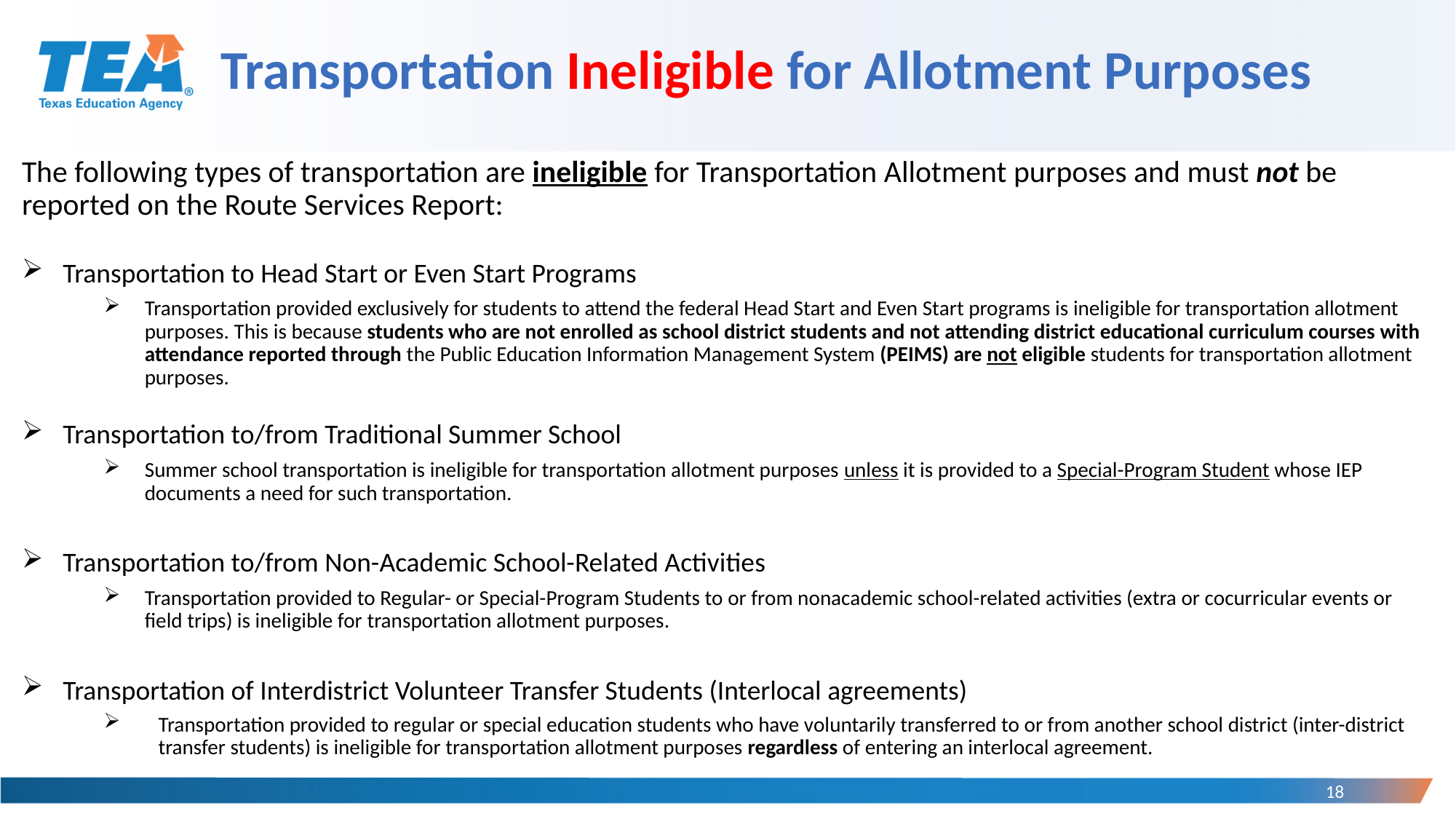

# Transportation Ineligible for Allotment Purposes
The following types of transportation are ineligible for Transportation Allotment purposes and must not be reported on the Route Services Report:

Transportation to Head Start or Even Start Programs
Transportation provided exclusively for students to attend the federal Head Start and Even Start programs is ineligible for transportation allotment purposes. This is because students who are not enrolled as school district students and not attending district educational curriculum courses with attendance reported through the Public Education Information Management System (PEIMS) are not eligible students for transportation allotment purposes.

Transportation to/from Traditional Summer School
Summer school transportation is ineligible for transportation allotment purposes unless it is provided to a Special-Program Student whose IEP documents a need for such transportation.

Transportation to/from Non-Academic School-Related Activities
Transportation provided to Regular- or Special-Program Students to or from nonacademic school-related activities (extra or cocurricular events or field trips) is ineligible for transportation allotment purposes.

Transportation of Interdistrict Volunteer Transfer Students (Interlocal agreements)
Transportation provided to regular or special education students who have voluntarily transferred to or from another school district (inter-district transfer students) is ineligible for transportation allotment purposes regardless of entering an interlocal agreement.
18